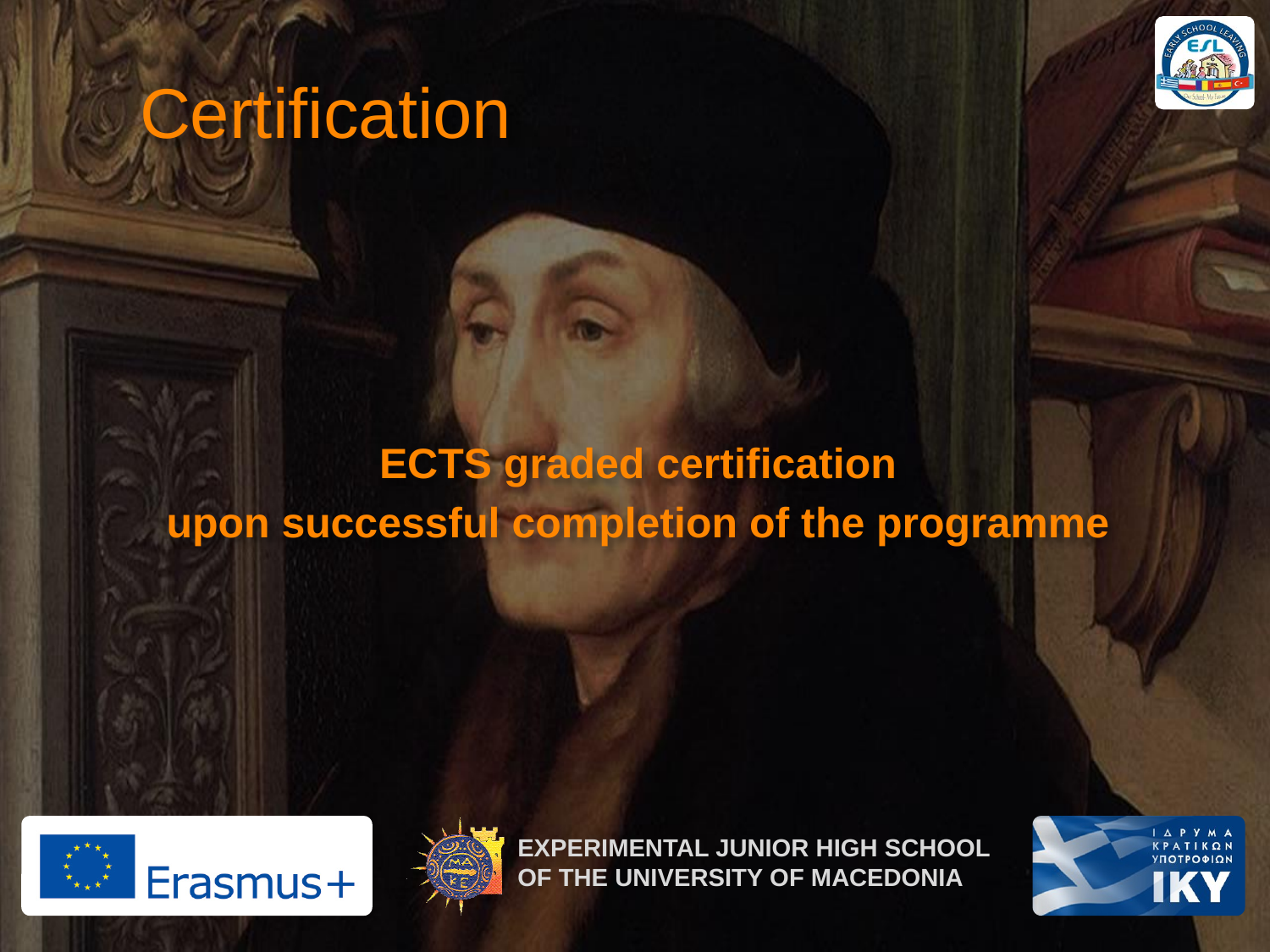

# Certification
ECTS graded certification
upon successful completion of the programme